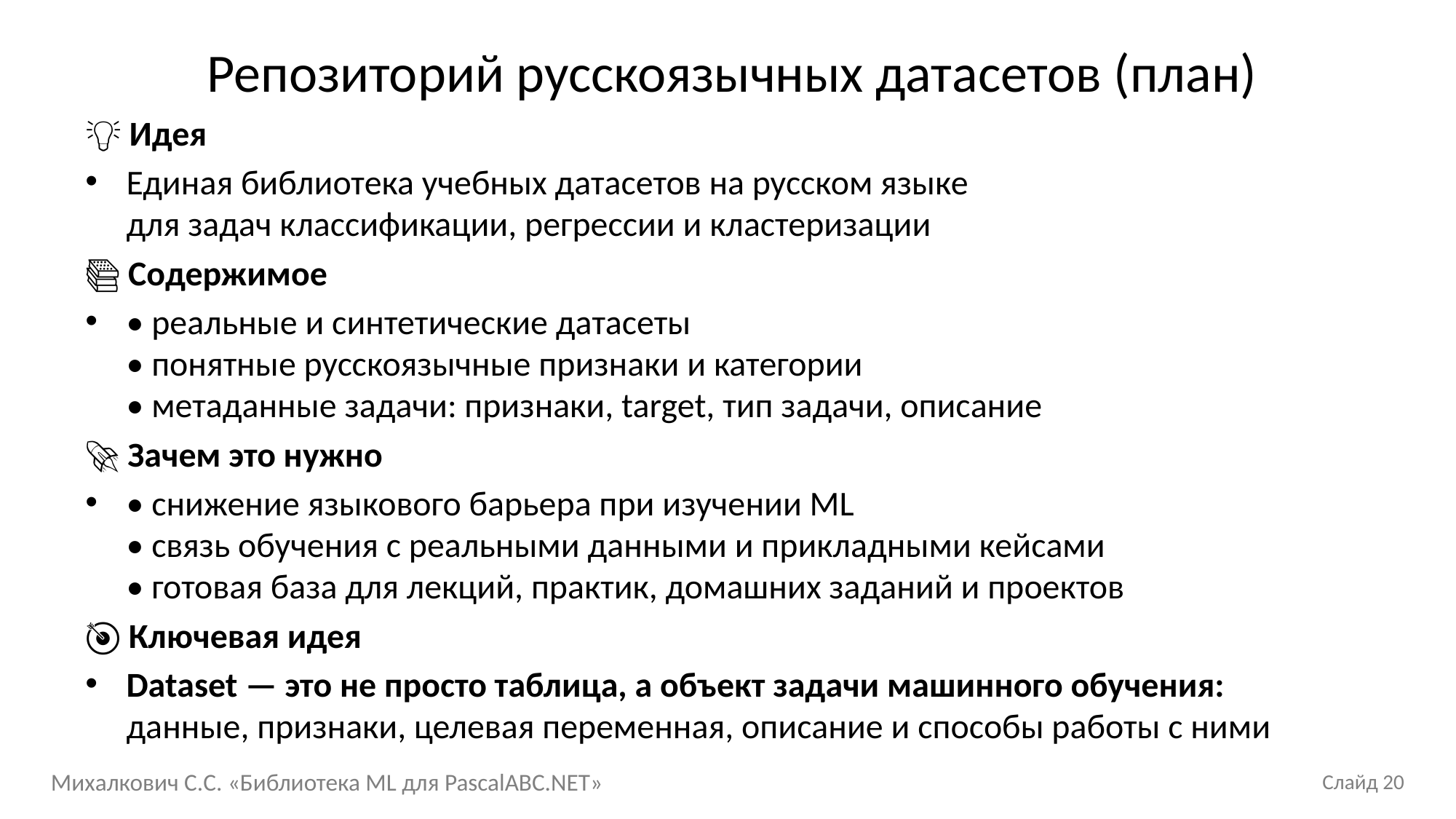

# Репозиторий русскоязычных датасетов (план)
💡 Идея
Единая библиотека учебных датасетов на русском языке
для задач классификации, регрессии и кластеризации
📚 Содержимое
• реальные и синтетические датасеты
• понятные русскоязычные признаки и категории
• метаданные задачи: признаки, target, тип задачи, описание
🚀 Зачем это нужно
• снижение языкового барьера при изучении ML
• связь обучения с реальными данными и прикладными кейсами
• готовая база для лекций, практик, домашних заданий и проектов
🎯 Ключевая идея
Dataset — это не просто таблица, а объект задачи машинного обучения:
данные, признаки, целевая переменная, описание и способы работы с ними
Михалкович С.С. «Библиотека ML для PascalABC.NET»
Слайд 20